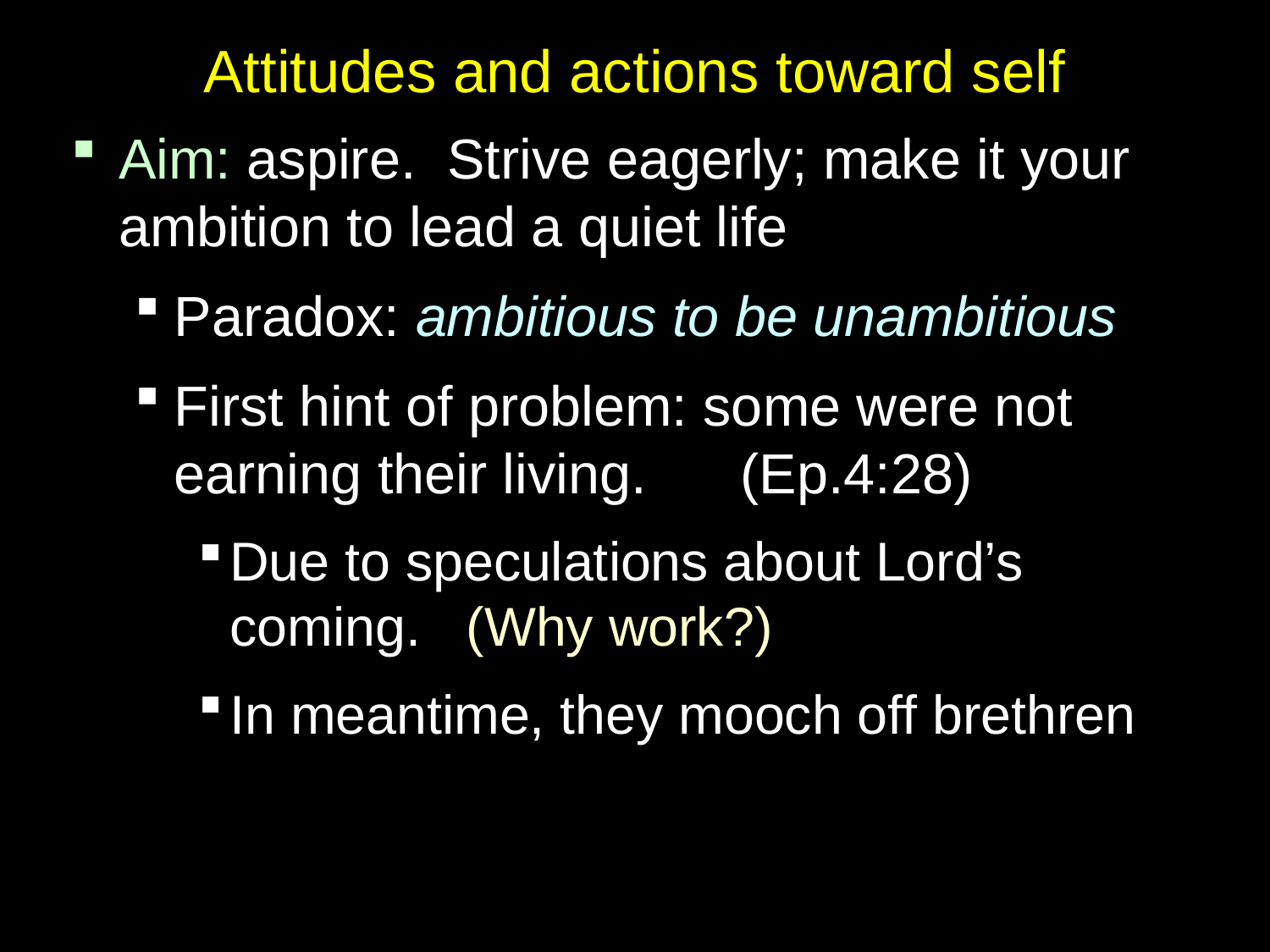

# Attitudes and actions toward self
Aim: aspire.  Strive eagerly; make it your ambition to lead a quiet life
Paradox: ambitious to be unambitious
First hint of problem: some were not earning their living.      (Ep.4:28)
Due to speculations about Lord’s coming.   (Why work?)
In meantime, they mooch off brethren